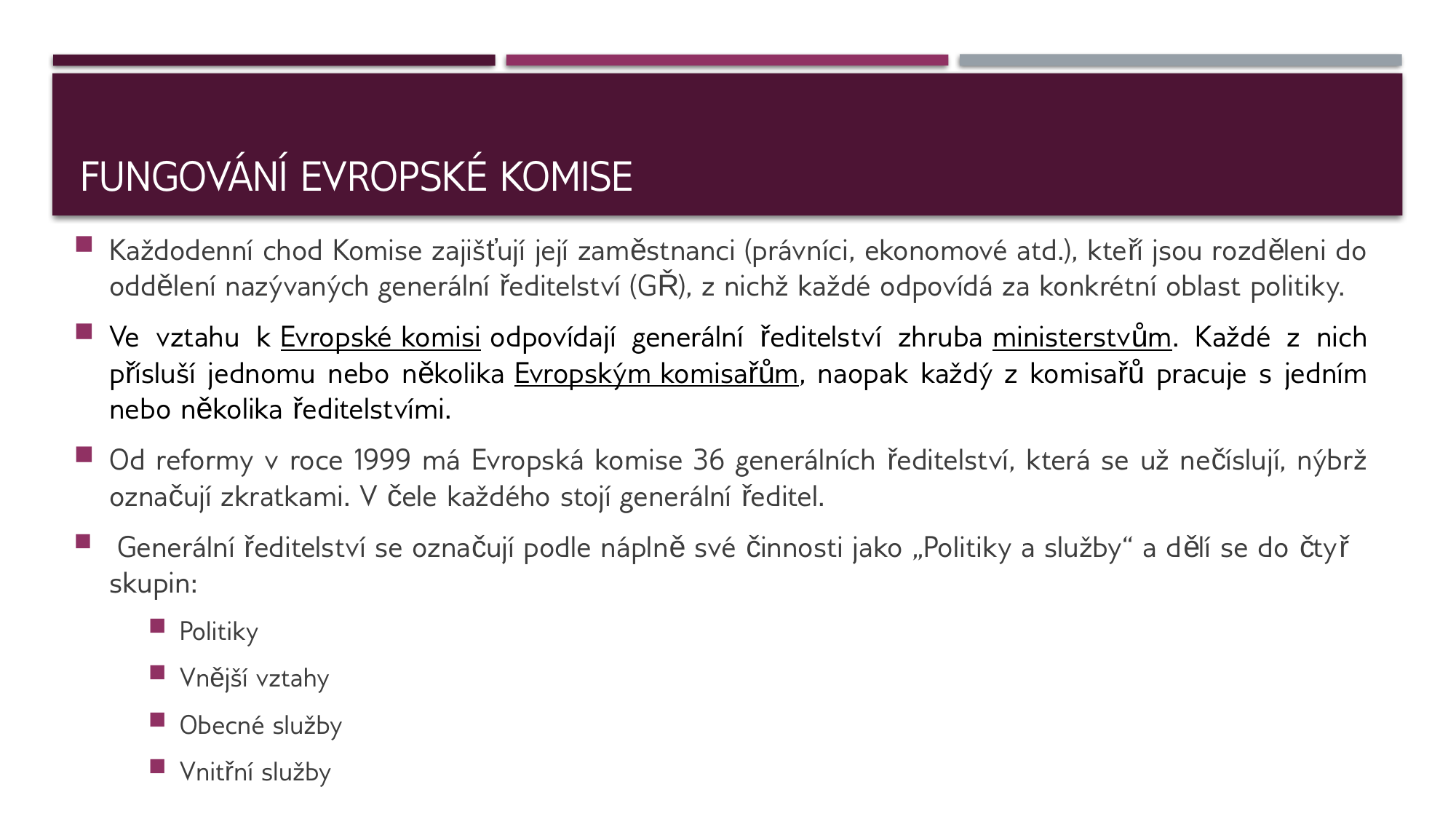

# fungování Evropské komise
Každodenní chod Komise zajišťují její zaměstnanci (právníci, ekonomové atd.), kteří jsou rozděleni do oddělení nazývaných generální ředitelství (GŘ), z nichž každé odpovídá za konkrétní oblast politiky.
Ve vztahu k Evropské komisi odpovídají generální ředitelství zhruba ministerstvům. Každé z nich přísluší jednomu nebo několika Evropským komisařům, naopak každý z komisařů pracuje s jedním nebo několika ředitelstvími.
Od reformy v roce 1999 má Evropská komise 36 generálních ředitelství, která se už nečíslují, nýbrž označují zkratkami. V čele každého stojí generální ředitel.
 Generální ředitelství se označují podle náplně své činnosti jako „Politiky a služby“ a dělí se do čtyř skupin:
Politiky
Vnější vztahy
Obecné služby
Vnitřní služby